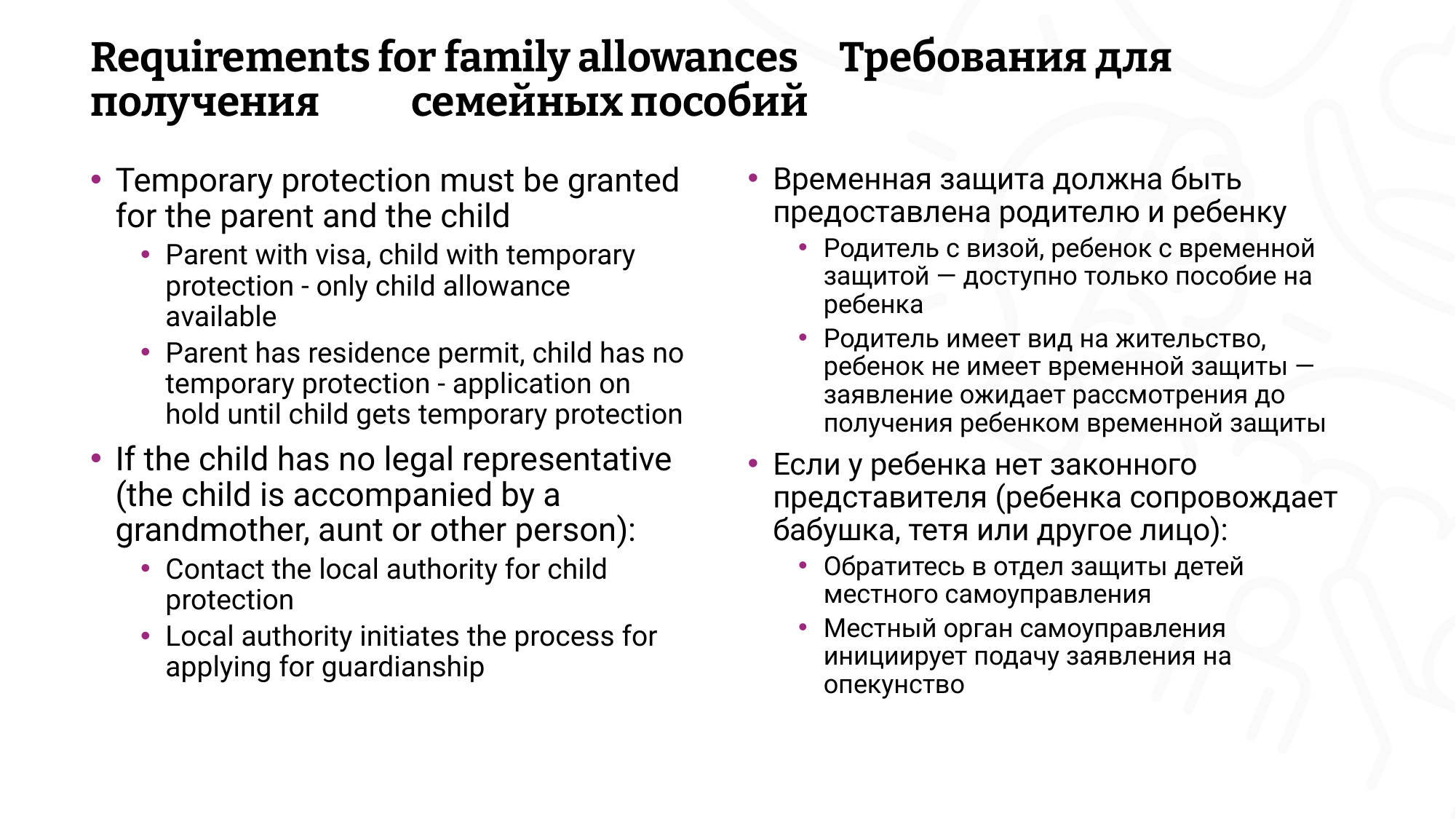

# Requirements for family allowances 	Требования для получения 							семейных пособий
Temporary protection must be granted for the parent and the child
Parent with visa, child with temporary protection - only child allowance available
Parent has residence permit, child has no temporary protection - application on hold until child gets temporary protection
If the child has no legal representative (the child is accompanied by a grandmother, aunt or other person):
Contact the local authority for child protection
Local authority initiates the process for applying for guardianship

Временная защита должна быть предоставлена родителю и ребенку
Родитель с визой, ребенок с временной защитой — доступно только пособие на ребенка
Родитель имеет вид на жительство, ребенок не имеет временной защиты — заявление ожидает рассмотрения до получения ребенком временной защиты
Если у ребенка нет законного представителя (ребенка сопровождает бабушка, тетя или другое лицо):
Обратитесь в отдел защиты детей местного самоуправления
Местный орган самоуправления инициирует подачу заявления на опекунство